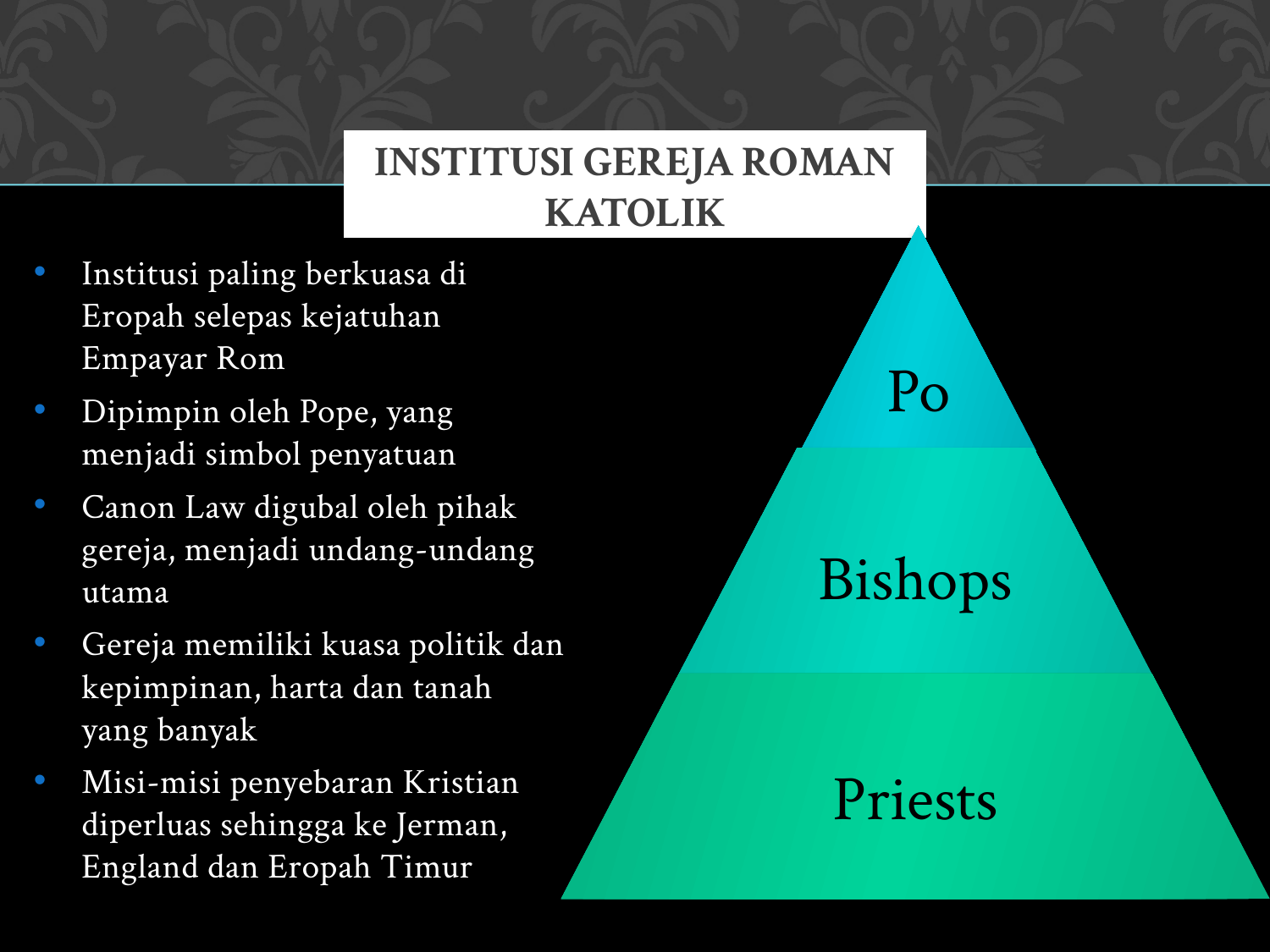

# INSTITUSI GEREJA ROMAN KATOLIK

Pope
Bishops
Priests
Institusi paling berkuasa di Eropah selepas kejatuhan Empayar Rom
Dipimpin oleh Pope, yang menjadi simbol penyatuan
Canon Law digubal oleh pihak gereja, menjadi undang-undang utama
Gereja memiliki kuasa politik dan kepimpinan, harta dan tanah yang banyak
Misi-misi penyebaran Kristian diperluas sehingga ke Jerman, England dan Eropah Timur